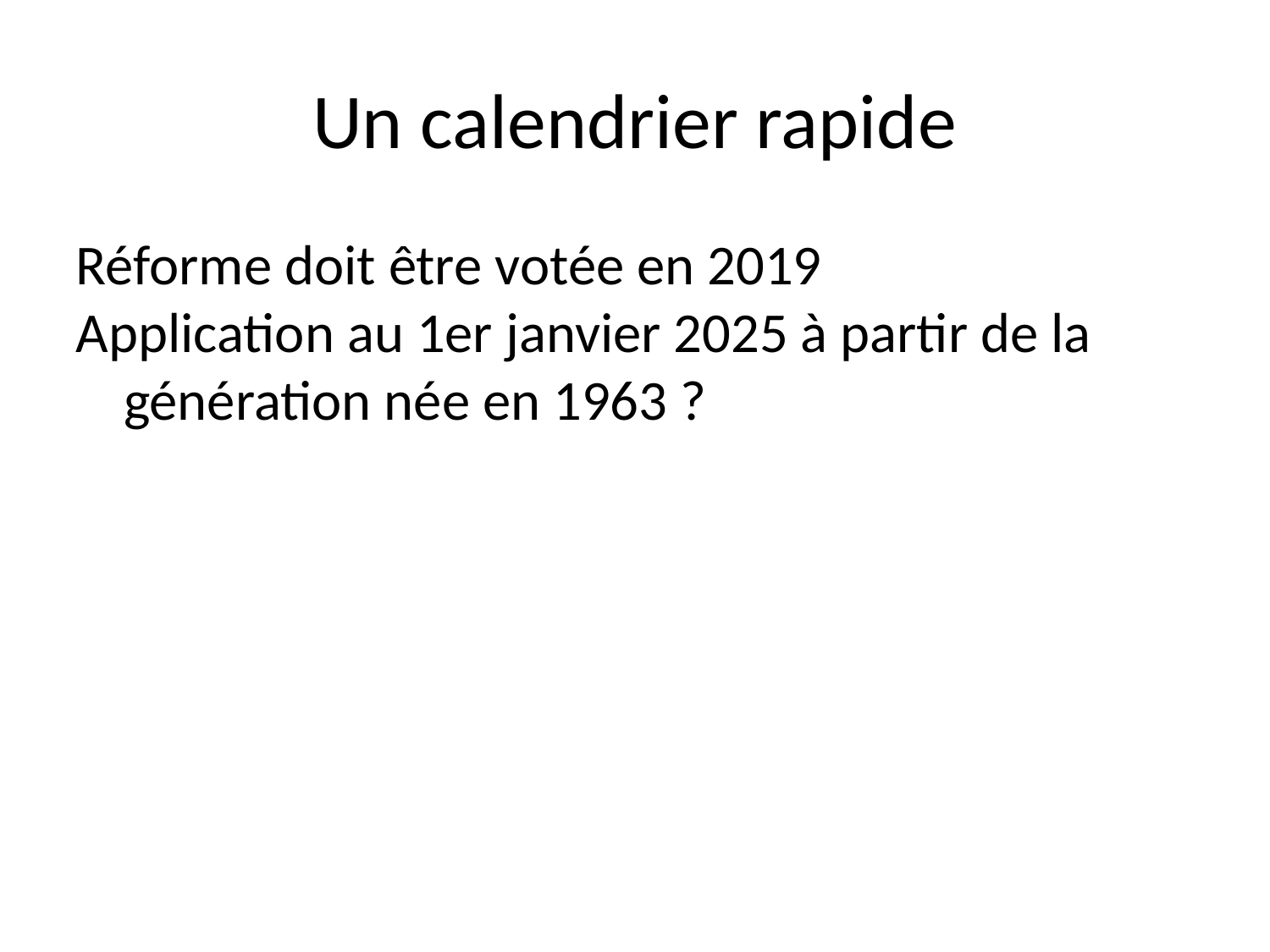

Un calendrier rapide
Réforme doit être votée en 2019
Application au 1er janvier 2025 à partir de la génération née en 1963 ?